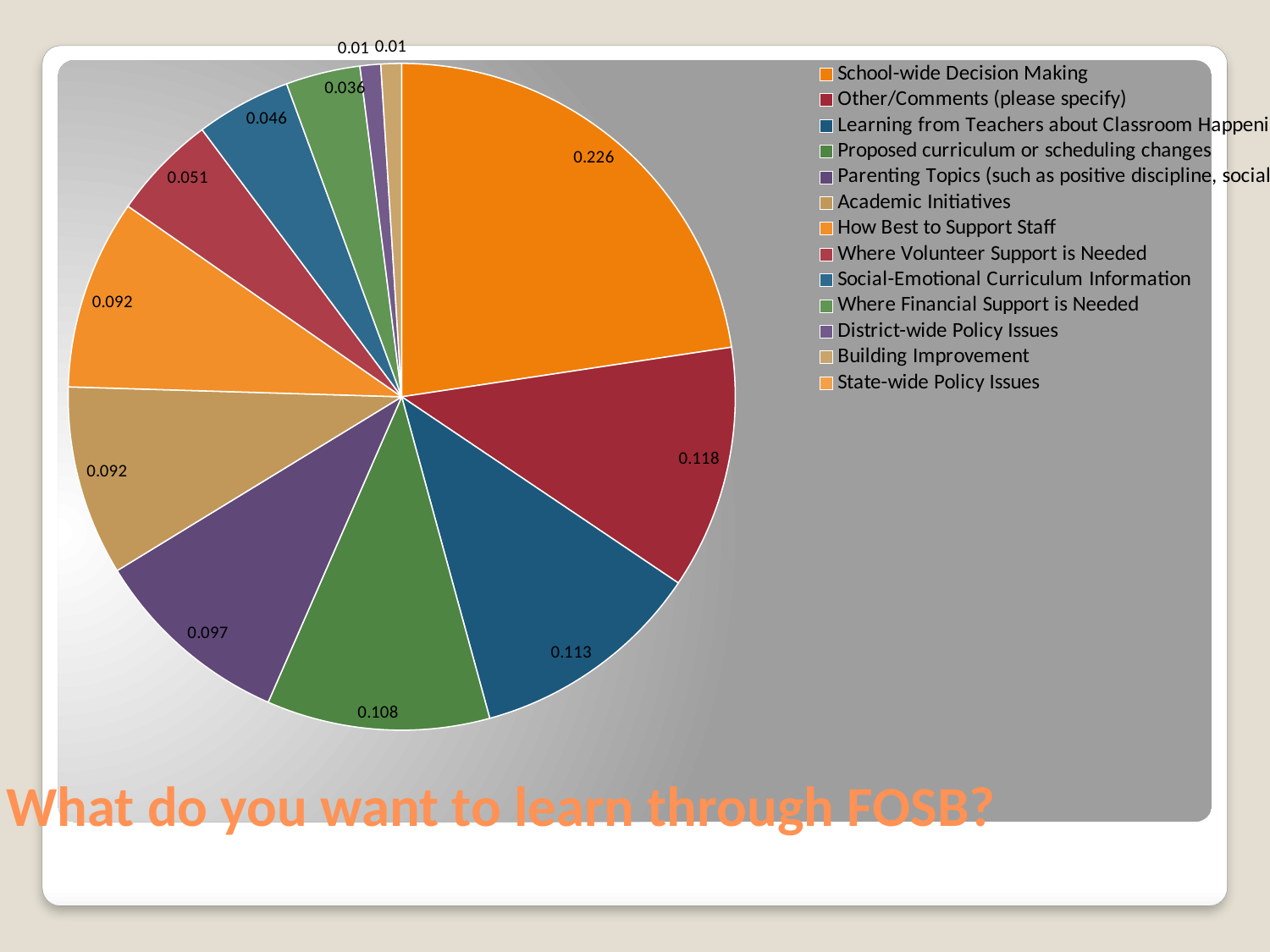

### Chart

| Category |  |
|---|---|
| School-wide Decision Making | 0.226 |
| Other/Comments (please specify) | 0.118 |
| Learning from Teachers about Classroom Happenings and/or Samples of Learning | 0.113 |
| Proposed curriculum or scheduling changes | 0.108 |
| Parenting Topics (such as positive discipline, social media, safety, etc...) | 0.097 |
| Academic Initiatives | 0.092 |
| How Best to Support Staff | 0.092 |
| Where Volunteer Support is Needed | 0.051 |
| Social-Emotional Curriculum Information  | 0.046 |
| Where Financial Support is Needed | 0.036 |
| District-wide Policy Issues | 0.01 |
| Building Improvement | 0.01 |
| State-wide Policy Issues | 0.0 |
# What do you want to learn through FOSB?